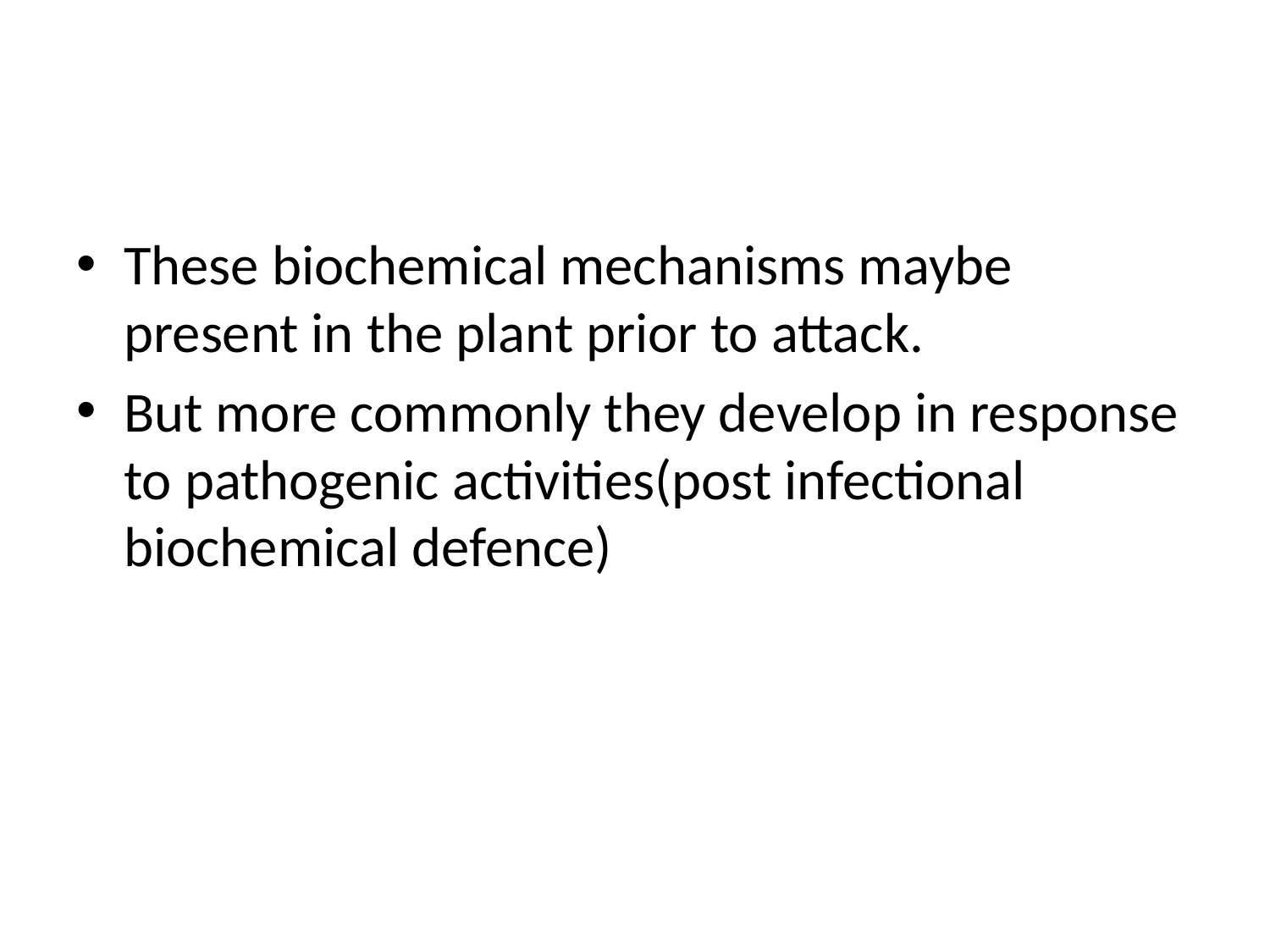

#
These biochemical mechanisms maybe present in the plant prior to attack.
But more commonly they develop in response to pathogenic activities(post infectional biochemical defence)